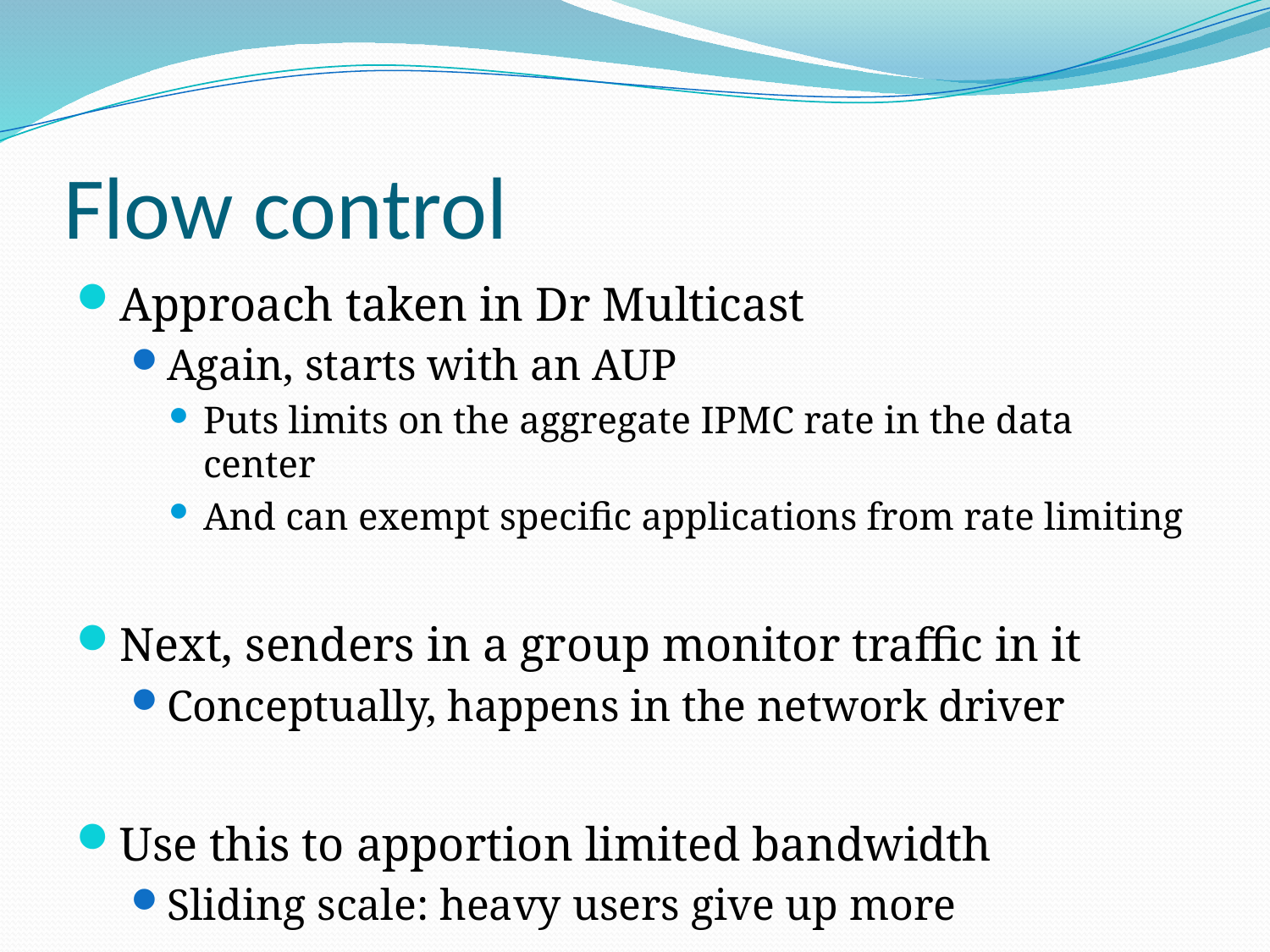

# Flow control
Approach taken in Dr Multicast
Again, starts with an AUP
Puts limits on the aggregate IPMC rate in the data center
And can exempt specific applications from rate limiting

Next, senders in a group monitor traffic in it
Conceptually, happens in the network driver

Use this to apportion limited bandwidth
Sliding scale: heavy users give up more